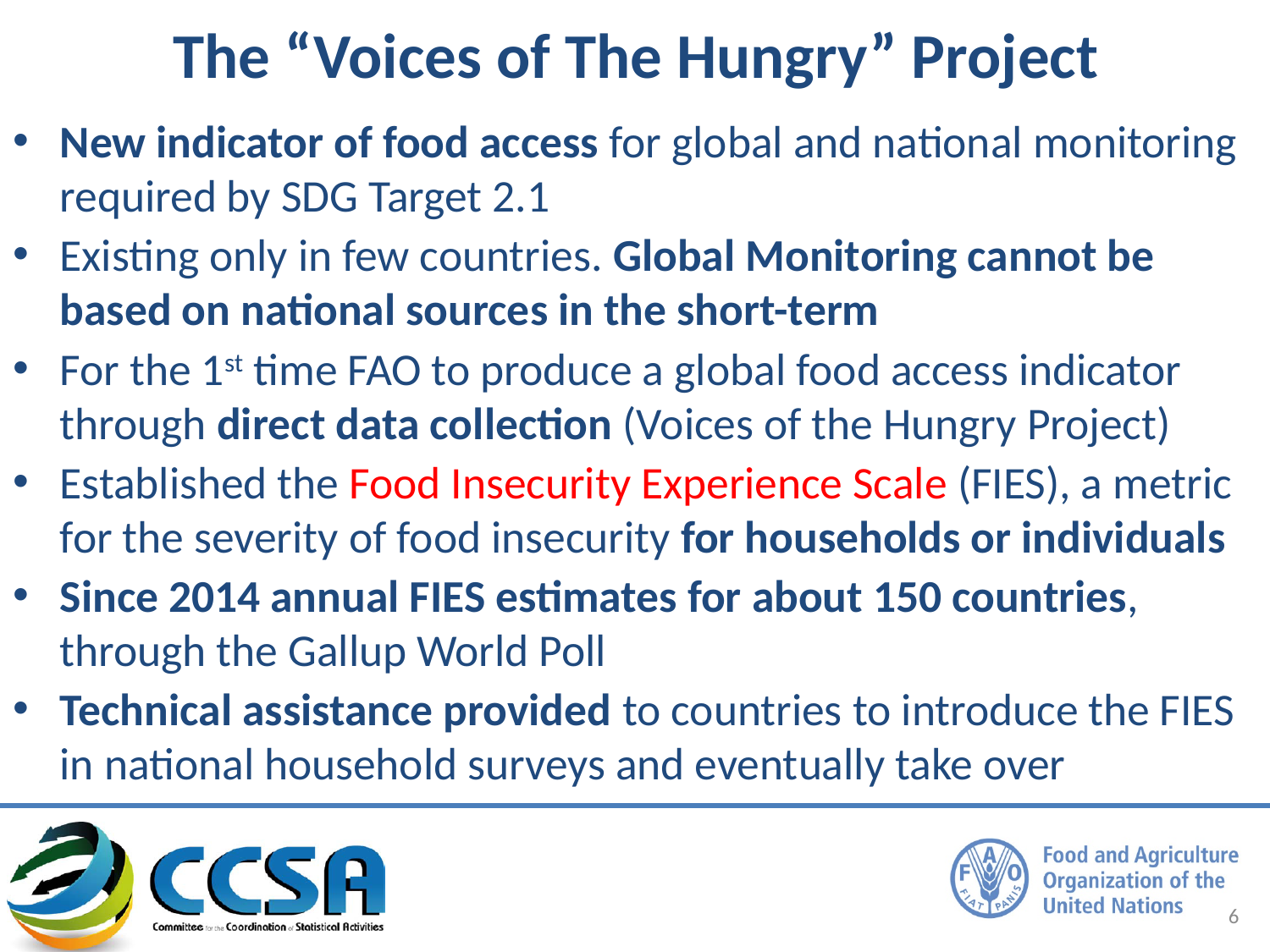

# The “Voices of The Hungry” Project
New indicator of food access for global and national monitoring required by SDG Target 2.1
Existing only in few countries. Global Monitoring cannot be based on national sources in the short-term
For the 1st time FAO to produce a global food access indicator through direct data collection (Voices of the Hungry Project)
Established the Food Insecurity Experience Scale (FIES), a metric for the severity of food insecurity for households or individuals
Since 2014 annual FIES estimates for about 150 countries, through the Gallup World Poll
Technical assistance provided to countries to introduce the FIES in national household surveys and eventually take over
6